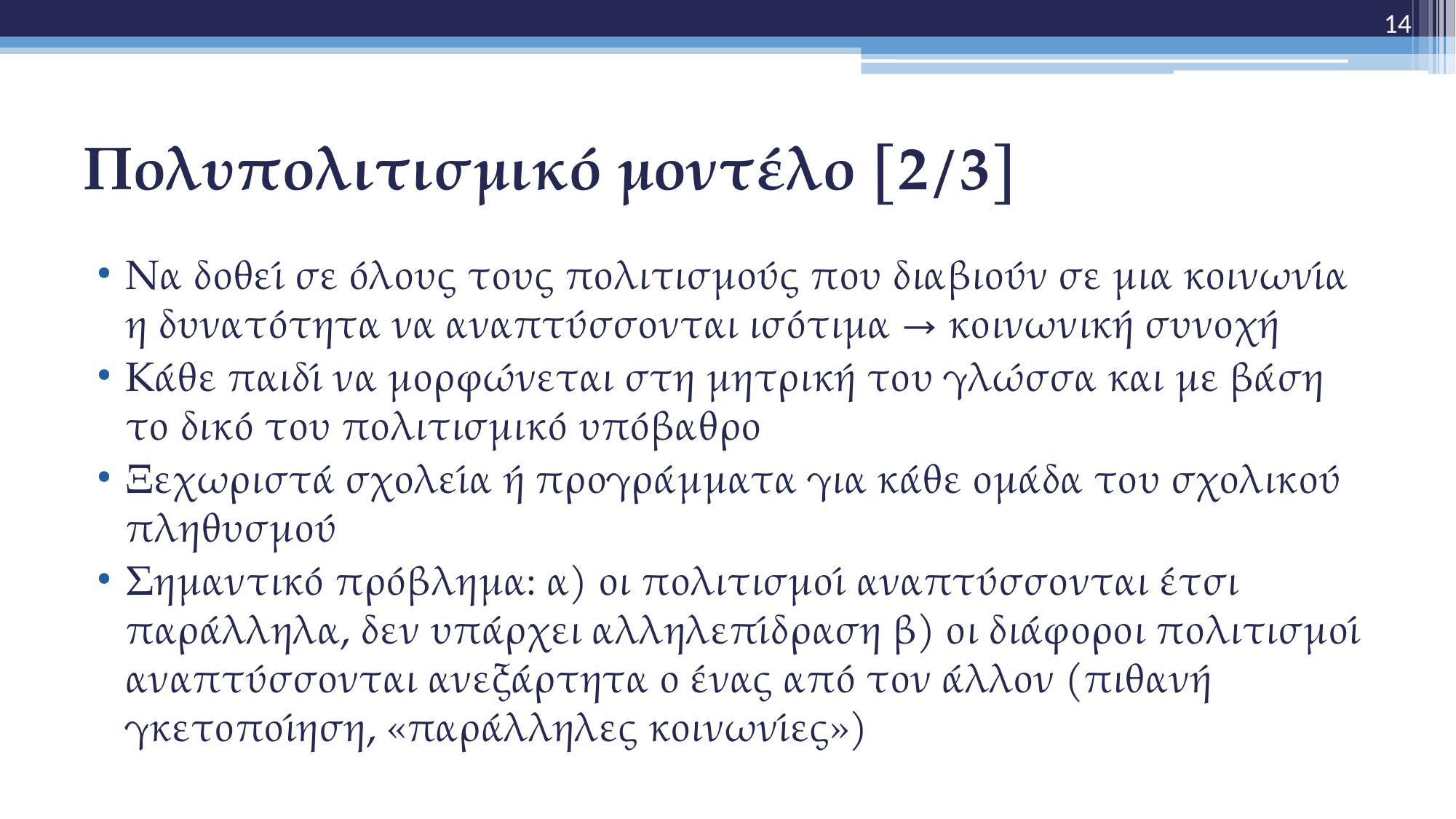

14
# Πολυπολιτισμικό μοντέλο [2/3]
Να δοθεί σε όλους τους πολιτισμούς που διαβιούν σε μια κοινωνία η δυνατότητα να αναπτύσσονται ισότιμα → κοινωνική συνοχή
Κάθε παιδί να μορφώνεται στη μητρική του γλώσσα και με βάση το δικό του πολιτισμικό υπόβαθρο
Ξεχωριστά σχολεία ή προγράμματα για κάθε ομάδα του σχολικού πληθυσμού
Σημαντικό πρόβλημα: α) οι πολιτισμοί αναπτύσσονται έτσι παράλληλα, δεν υπάρχει αλληλεπίδραση β) οι διάφοροι πολιτισμοί αναπτύσσονται ανεξάρτητα ο ένας από τον άλλον (πιθανή γκετοποίηση, «παράλληλες κοινωνίες»)